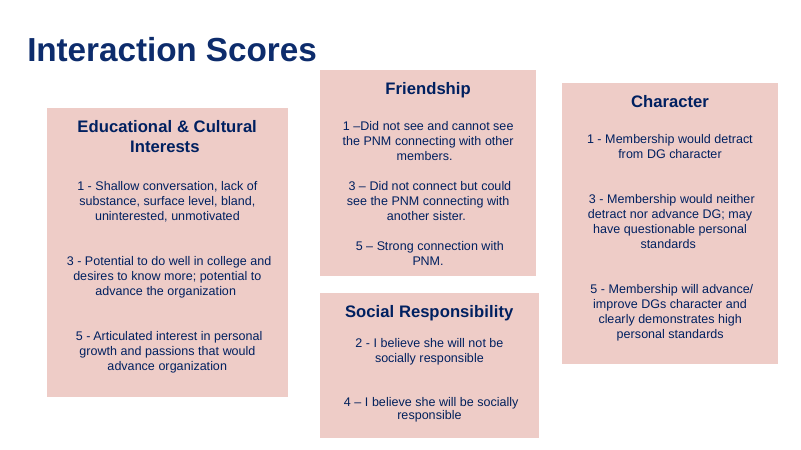

Interaction Scores
Friendship

1 –Did not see and cannot see the PNM connecting with other members.

 3 – Did not connect but could see the PNM connecting with another sister.

 5 – Strong connection with PNM.
Character

1 - Membership would detract from DG character

 3 - Membership would neither detract nor advance DG; may have questionable personal standards

 5 - Membership will advance/ improve DGs character and clearly demonstrates high personal standards

Educational & Cultural Interests

1 - Shallow conversation, lack of substance, surface level, bland, uninterested, unmotivated

 3 - Potential to do well in college and desires to know more; potential to advance the organization

 5 - Articulated interest in personal growth and passions that would advance organization

Social Responsibility

2 - I believe she will not be socially responsible

 4 – I believe she will be socially responsible